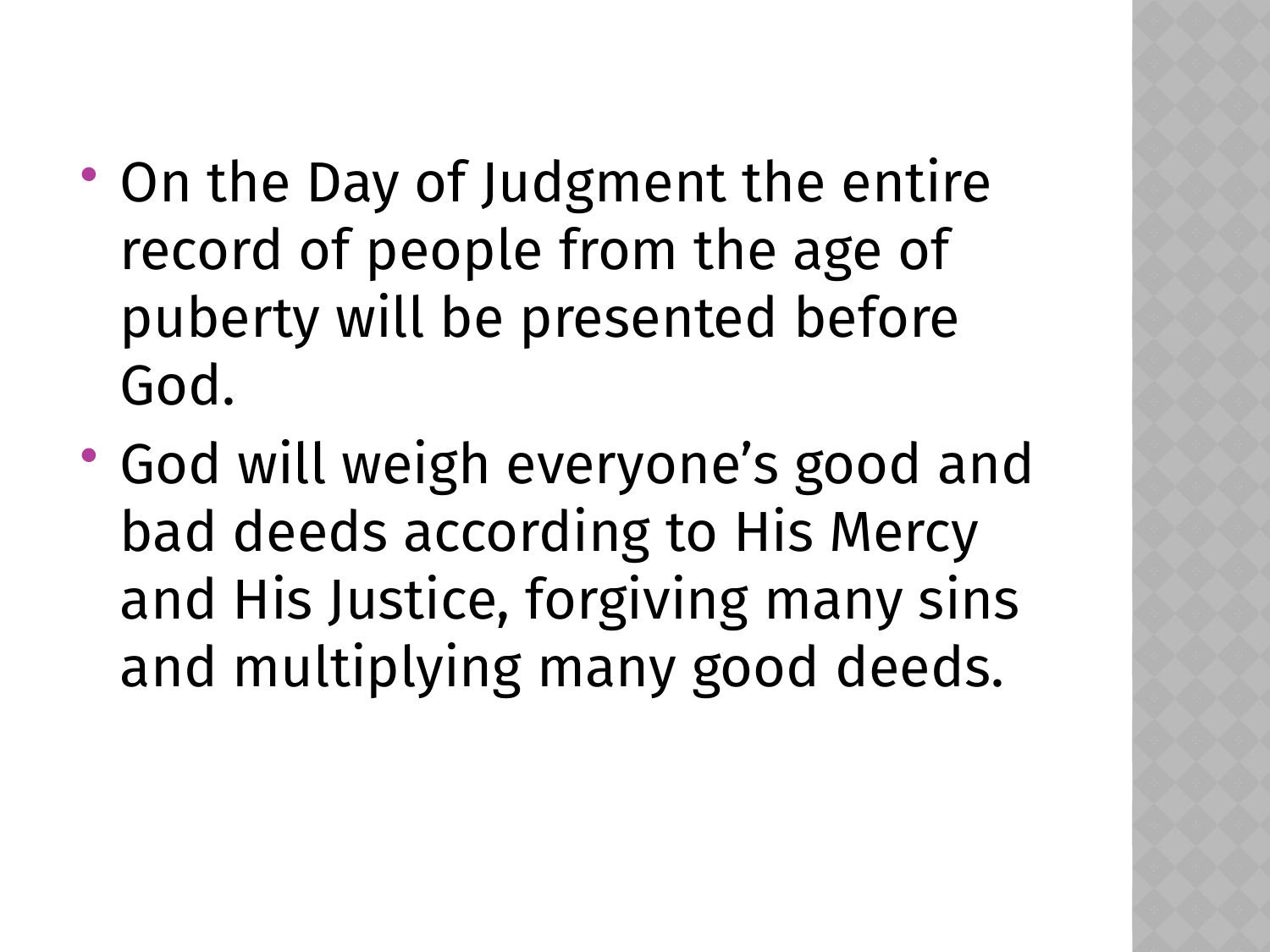

#
On the Day of Judgment the entire record of people from the age of puberty will be presented before God.
God will weigh everyone’s good and bad deeds according to His Mercy and His Justice, forgiving many sins and multiplying many good deeds.